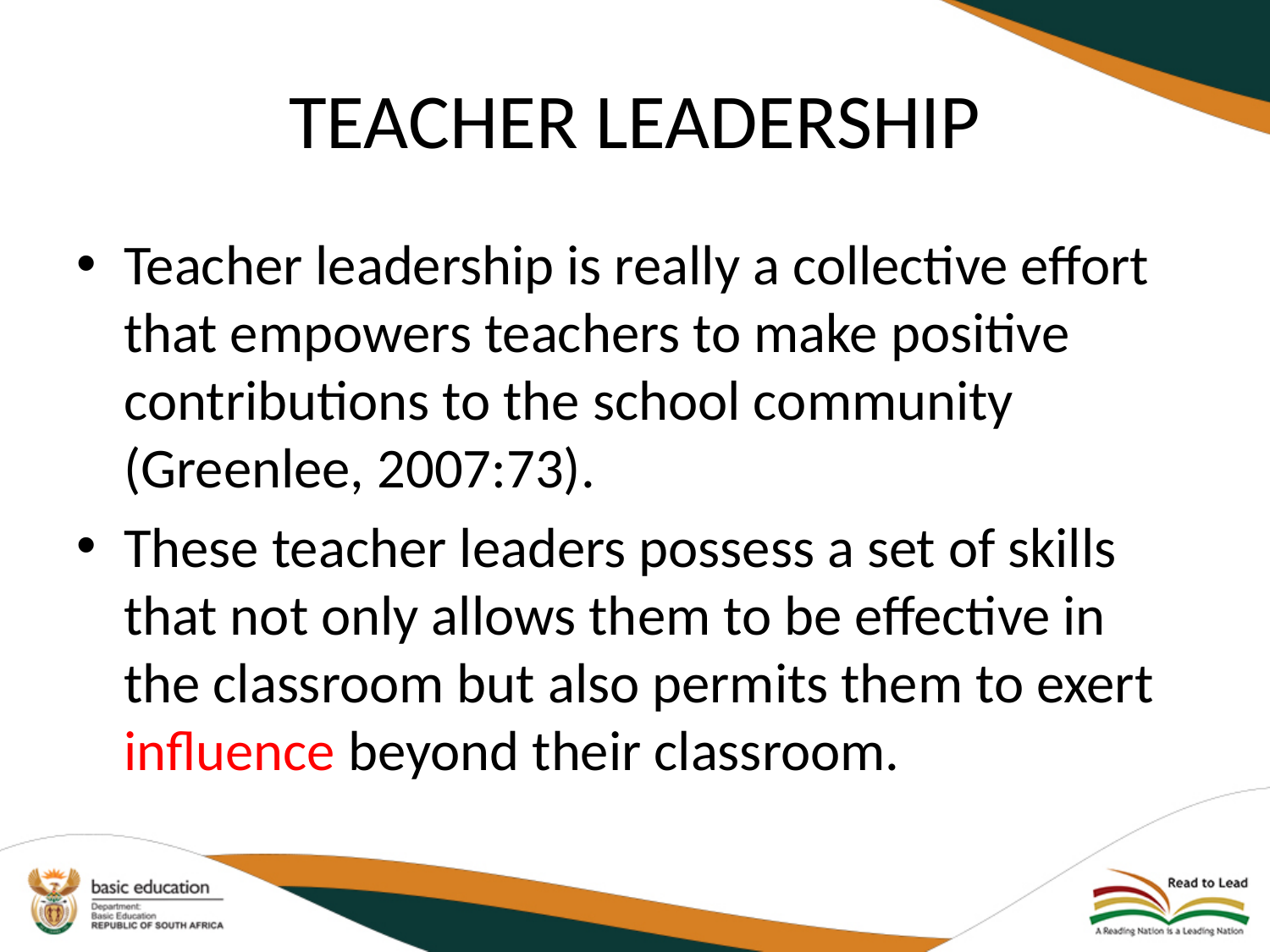

# TEACHER LEADERSHIP
Teacher leadership is really a collective effort that empowers teachers to make positive contributions to the school community (Greenlee, 2007:73).
These teacher leaders possess a set of skills that not only allows them to be effective in the classroom but also permits them to exert influence beyond their classroom.